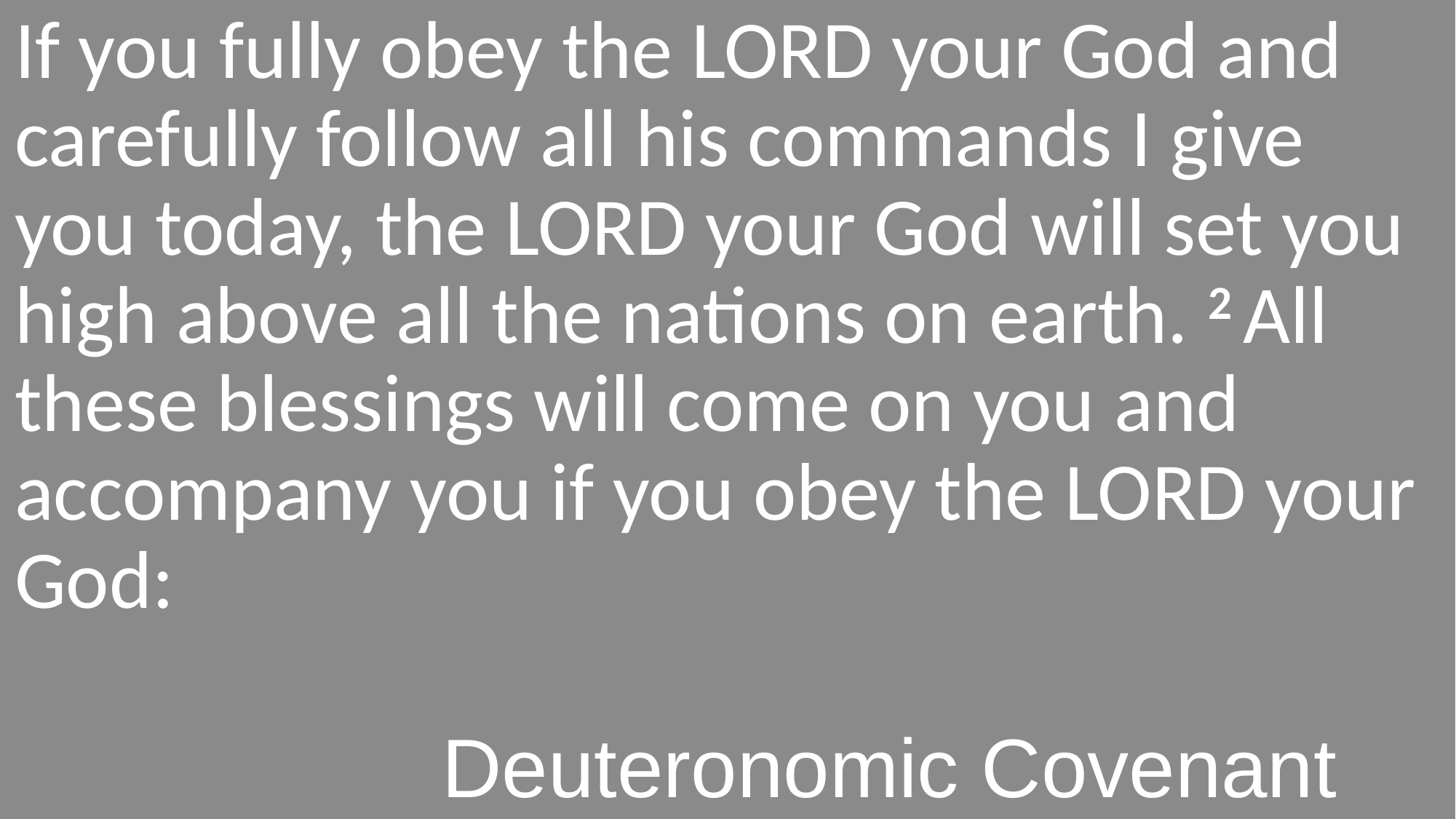

If you fully obey the Lord your God and carefully follow all his commands I give you today, the Lord your God will set you high above all the nations on earth. 2 All these blessings will come on you and accompany you if you obey the Lord your God:
#

Deuteronomic Covenant